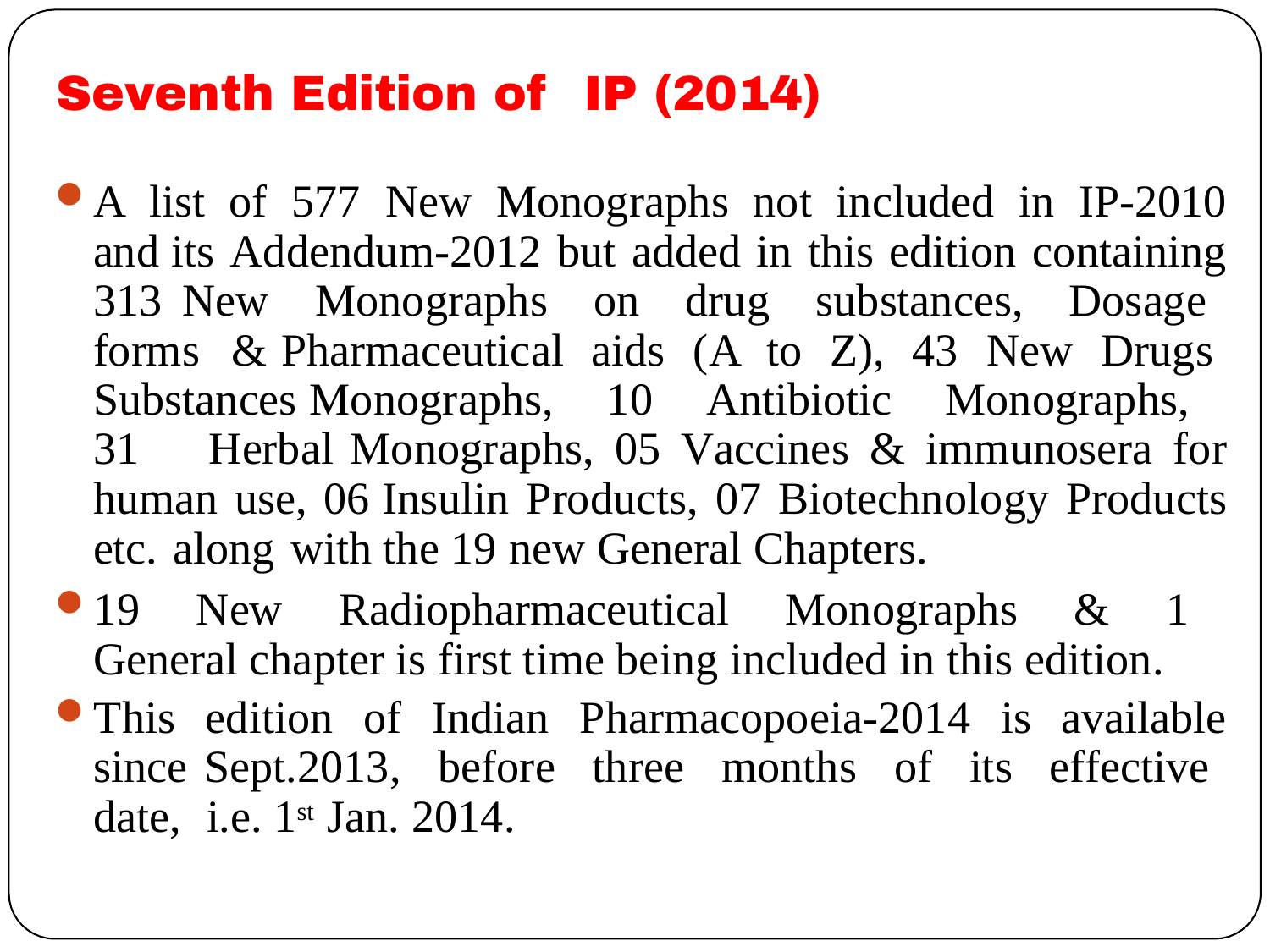

Seventh Edition of	 IP (2014)
A list of 577 New Monographs not included in IP-2010 and its Addendum-2012 but added in this edition containing 313 New  Monographs  on  drug  substances,  Dosage  forms  & Pharmaceutical  aids  (A  to  Z),  43  New  Drugs  Substances Monographs,    10    Antibiotic    Monographs,    31    Herbal Monographs, 05 Vaccines & immunosera for human use, 06 Insulin Products, 07 Biotechnology Products etc. along with the 19 new General Chapters.
19   New   Radiopharmaceutical   Monographs   &   1   General chapter is first time being included in this edition.
This  edition  of  Indian  Pharmacopoeia-2014  is  available since Sept.2013,  before  three  months  of  its  effective  date,  i.e. 1st  Jan. 2014.